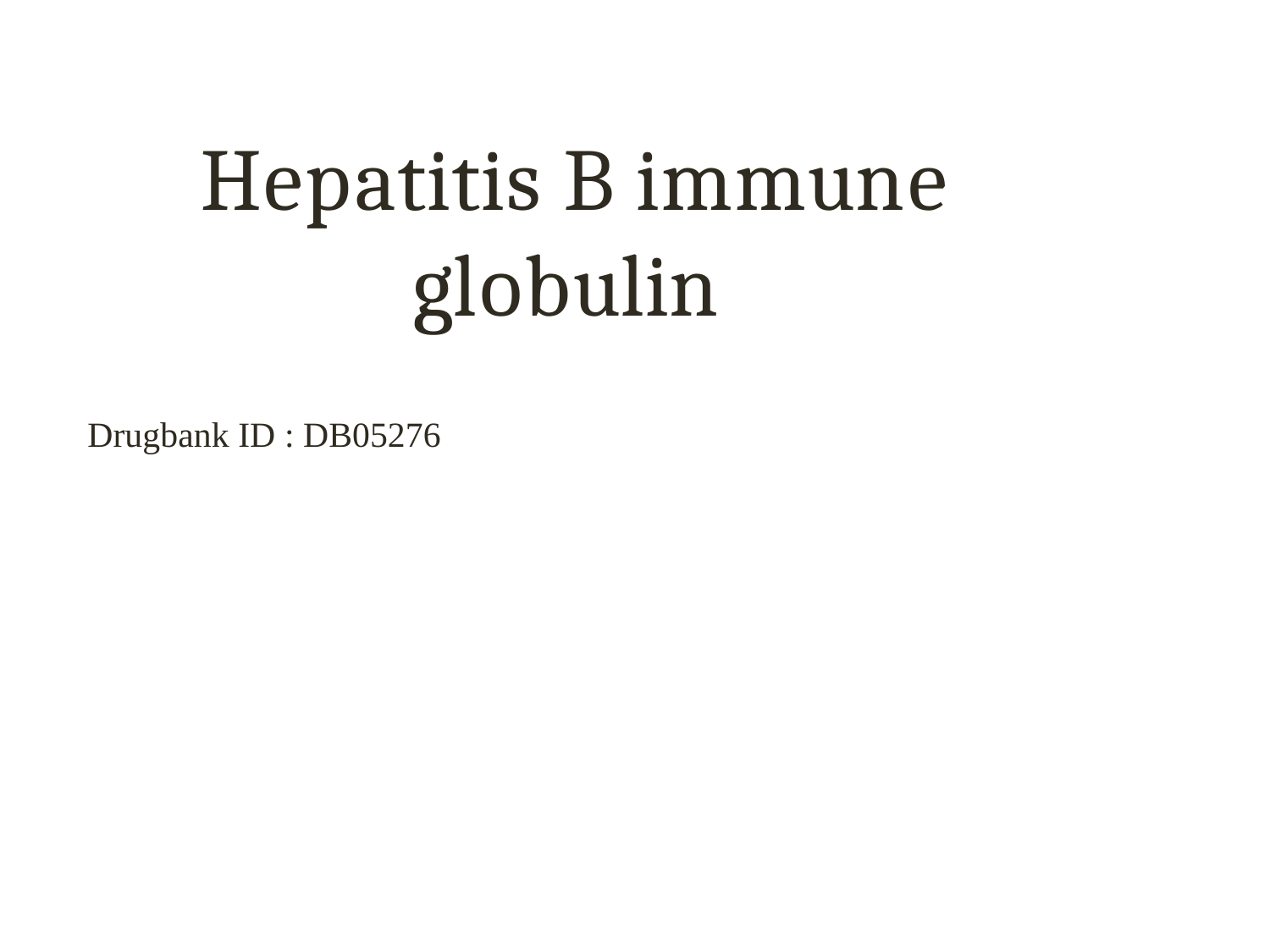

Hepatitis B immune globulin
Drugbank ID : DB05276